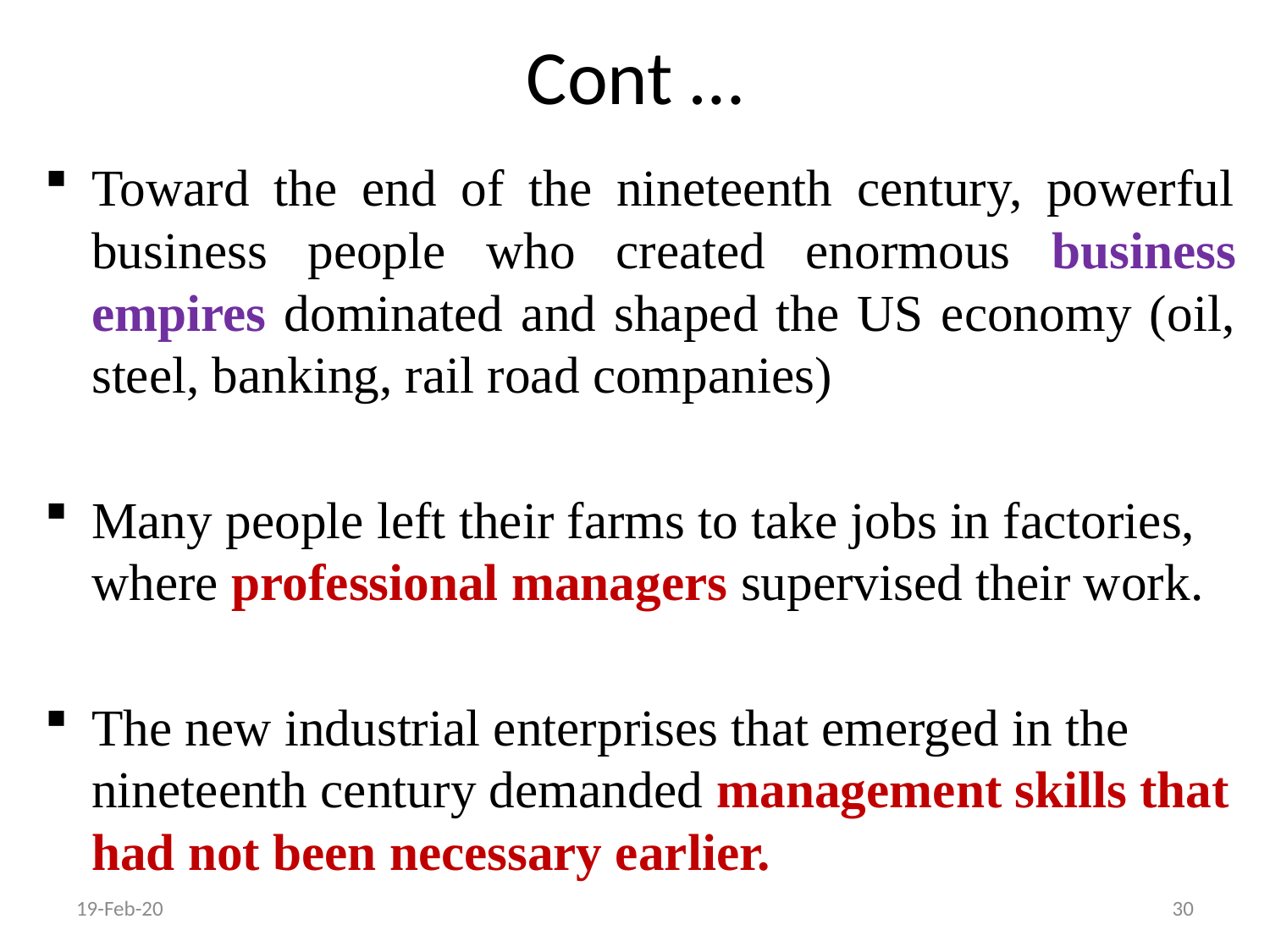

# Cont …
Toward the end of the nineteenth century, powerful business people who created enormous business empires dominated and shaped the US economy (oil, steel, banking, rail road companies)

Many people left their farms to take jobs in factories, where professional managers supervised their work.

The new industrial enterprises that emerged in the nineteenth century demanded management skills that had not been necessary earlier.

19-Feb-20
30